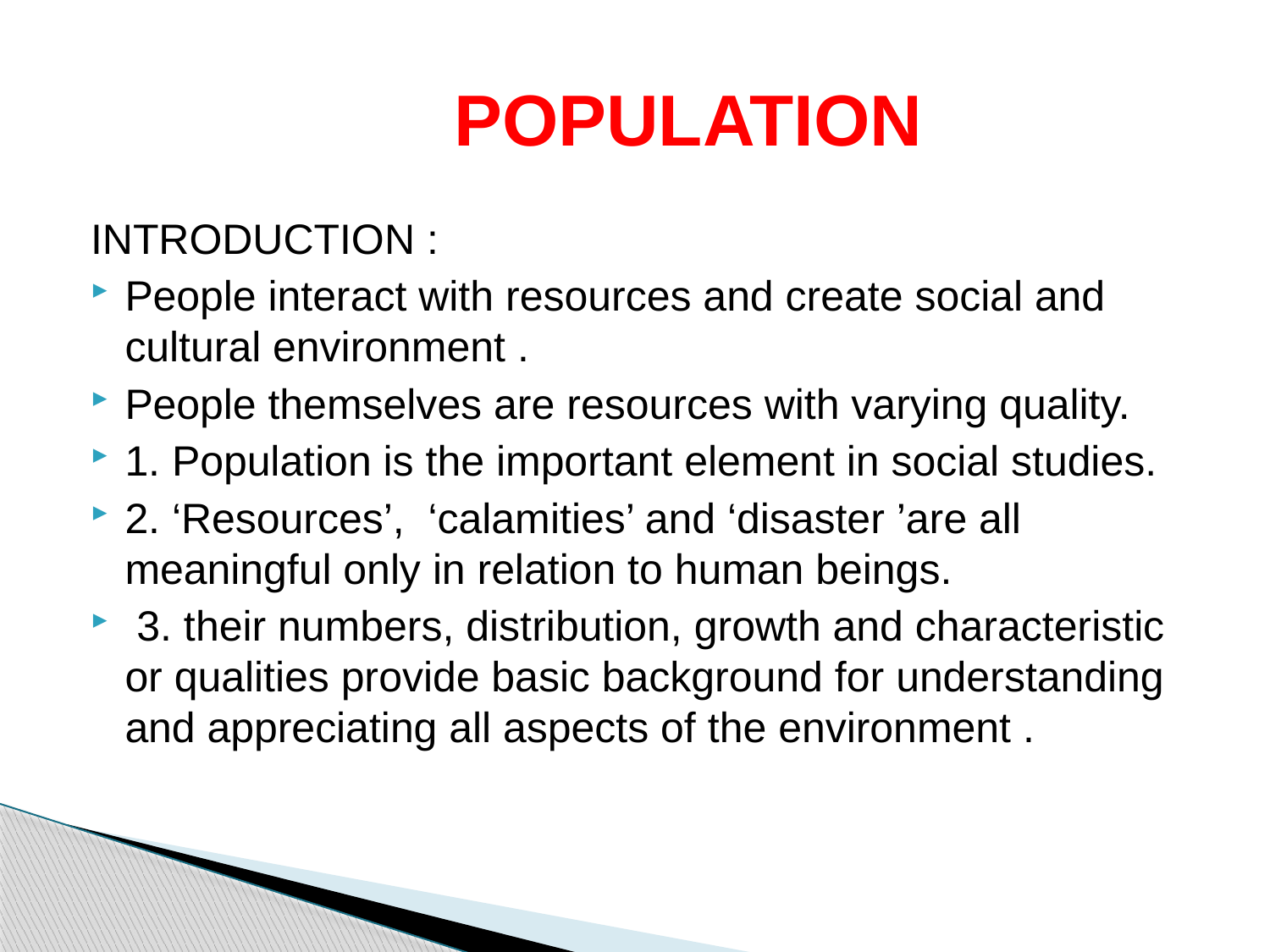

# POPULATION
INTRODUCTION :
People interact with resources and create social and cultural environment .
People themselves are resources with varying quality.
1. Population is the important element in social studies.
2. ‘Resources’,  ‘calamities’ and ‘disaster ’are all meaningful only in relation to human beings.
 3. their numbers, distribution, growth and characteristic or qualities provide basic background for understanding and appreciating all aspects of the environment .